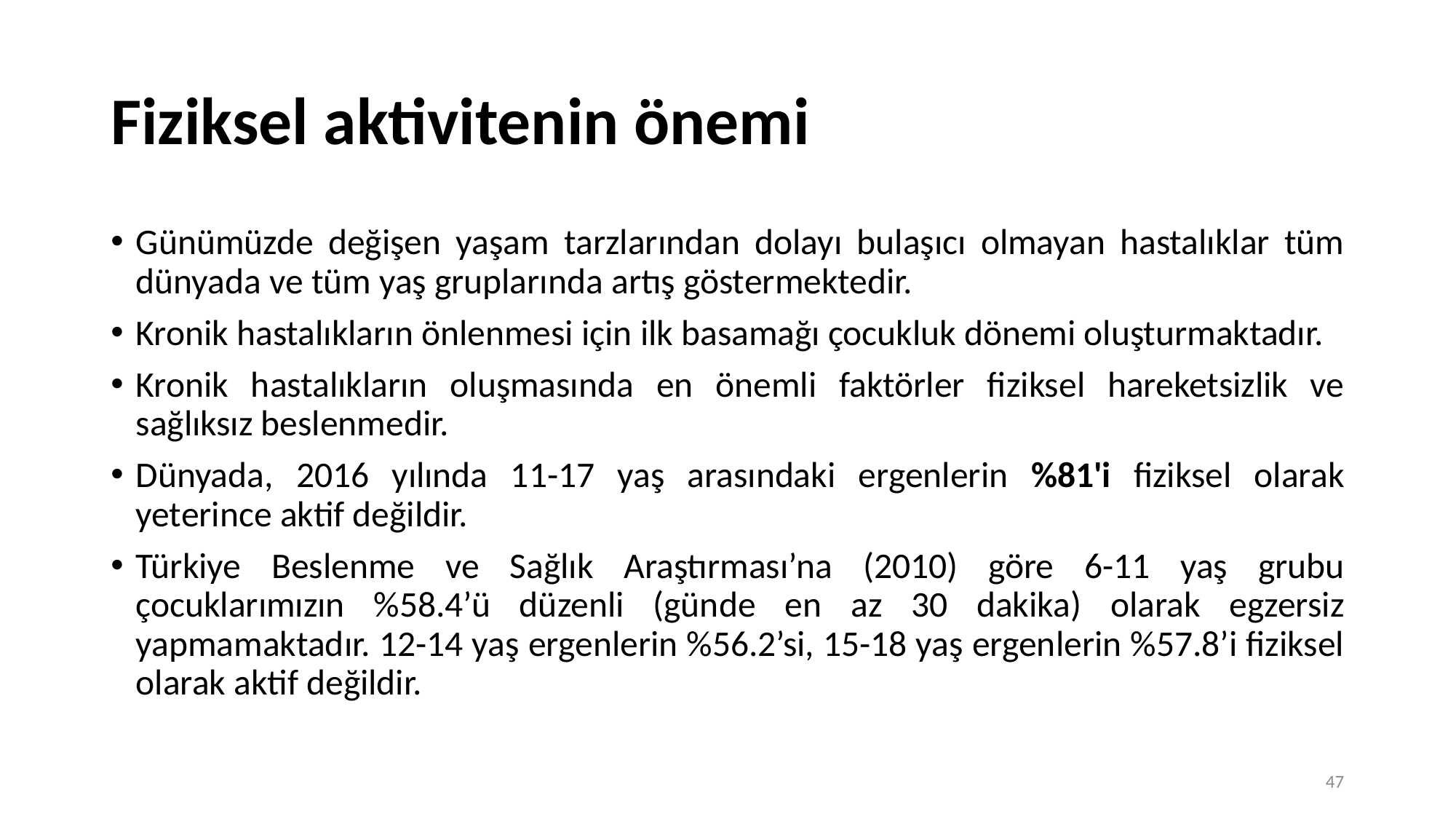

# Fiziksel aktivitenin önemi
Günümüzde değişen yaşam tarzlarından dolayı bulaşıcı olmayan hastalıklar tüm dünyada ve tüm yaş gruplarında artış göstermektedir.
Kronik hastalıkların önlenmesi için ilk basamağı çocukluk dönemi oluşturmaktadır.
Kronik hastalıkların oluşmasında en önemli faktörler fiziksel hareketsizlik ve sağlıksız beslenmedir.
Dünyada, 2016 yılında 11-17 yaş arasındaki ergenlerin %81'i fiziksel olarak yeterince aktif değildir.
Türkiye Beslenme ve Sağlık Araştırması’na (2010) göre 6-11 yaş grubu çocuklarımızın %58.4’ü düzenli (günde en az 30 dakika) olarak egzersiz yapmamaktadır. 12-14 yaş ergenlerin %56.2’si, 15-18 yaş ergenlerin %57.8’i fiziksel olarak aktif değildir.

47